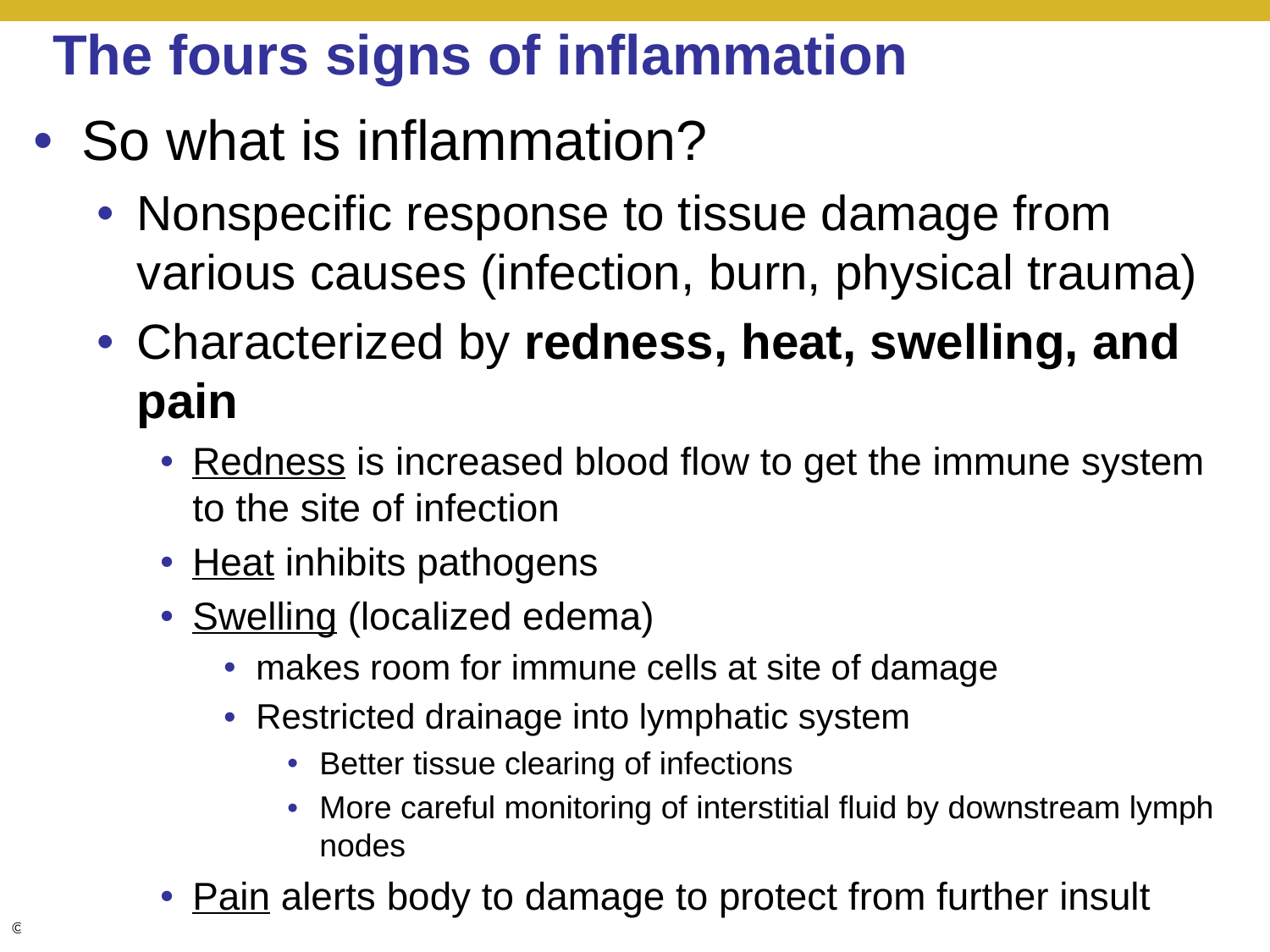

# The fours signs of inflammation
So what is inflammation?
Nonspecific response to tissue damage from
various causes (infection, burn, physical trauma)
Characterized by redness, heat, swelling, and pain
Redness is increased blood flow to get the immune system to the site of infection
Heat inhibits pathogens
Swelling (localized edema)
makes room for immune cells at site of damage
Restricted drainage into lymphatic system
Better tissue clearing of infections
More careful monitoring of interstitial fluid by downstream lymph nodes
Pain alerts body to damage to protect from further insult